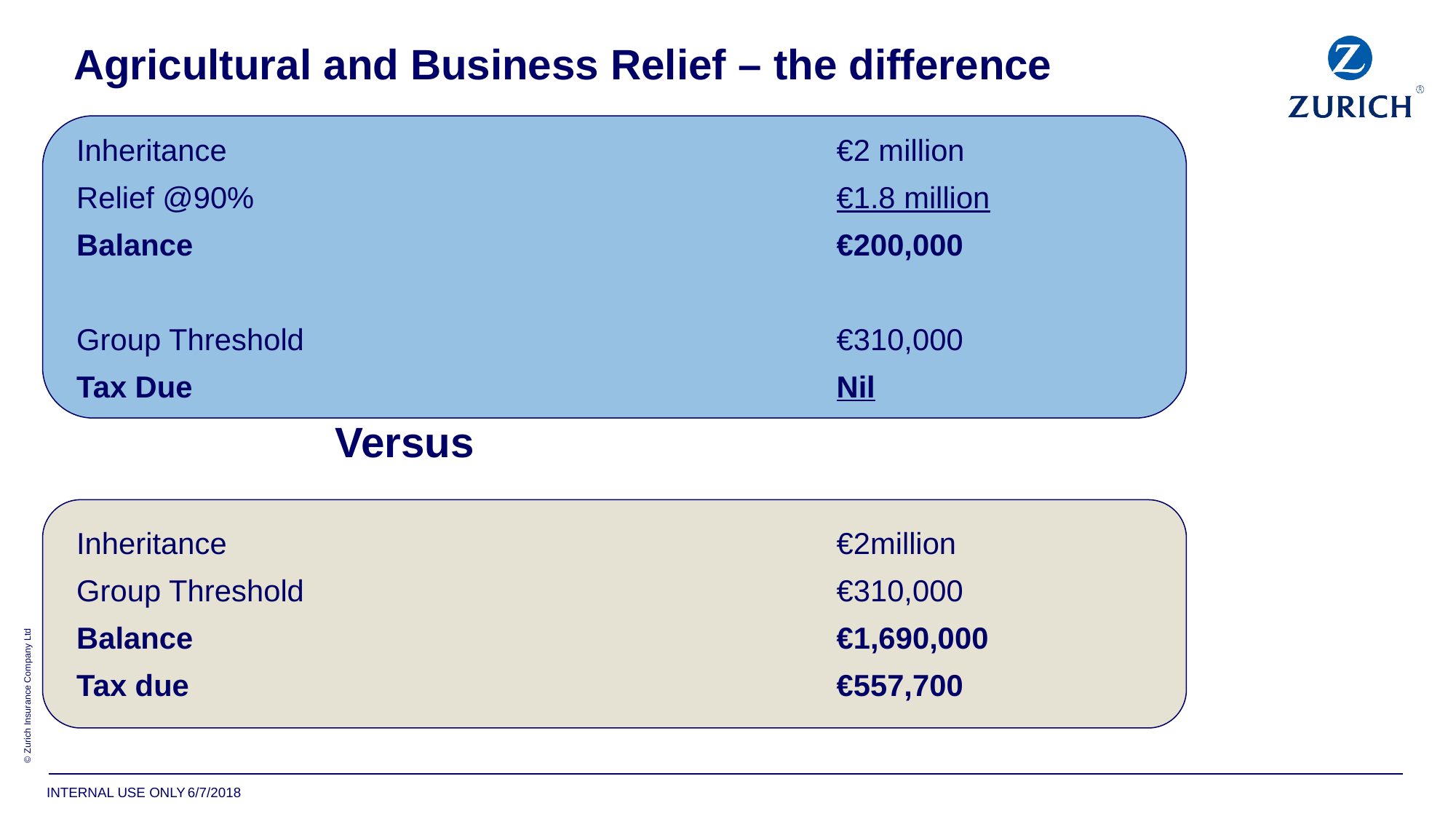

# Agricultural and Business Relief – the difference

| Inheritance |  |  | €2 million |
| --- | --- | --- | --- |
| Relief @90% |  |  | €1.8 million |
| Balance |  |  | €200,000 |
|  |  |  |  |
| Group Threshold |  |  | €310,000 |
| Tax Due |  |  | Nil |
|  | Versus |  |  |
|  |  |  |  |
| Inheritance |  |  | €2million |
| Group Threshold |  |  | €310,000 |
| Balance |  |  | €1,690,000 |
| Tax due |  |  | €557,700 |

6/7/2018